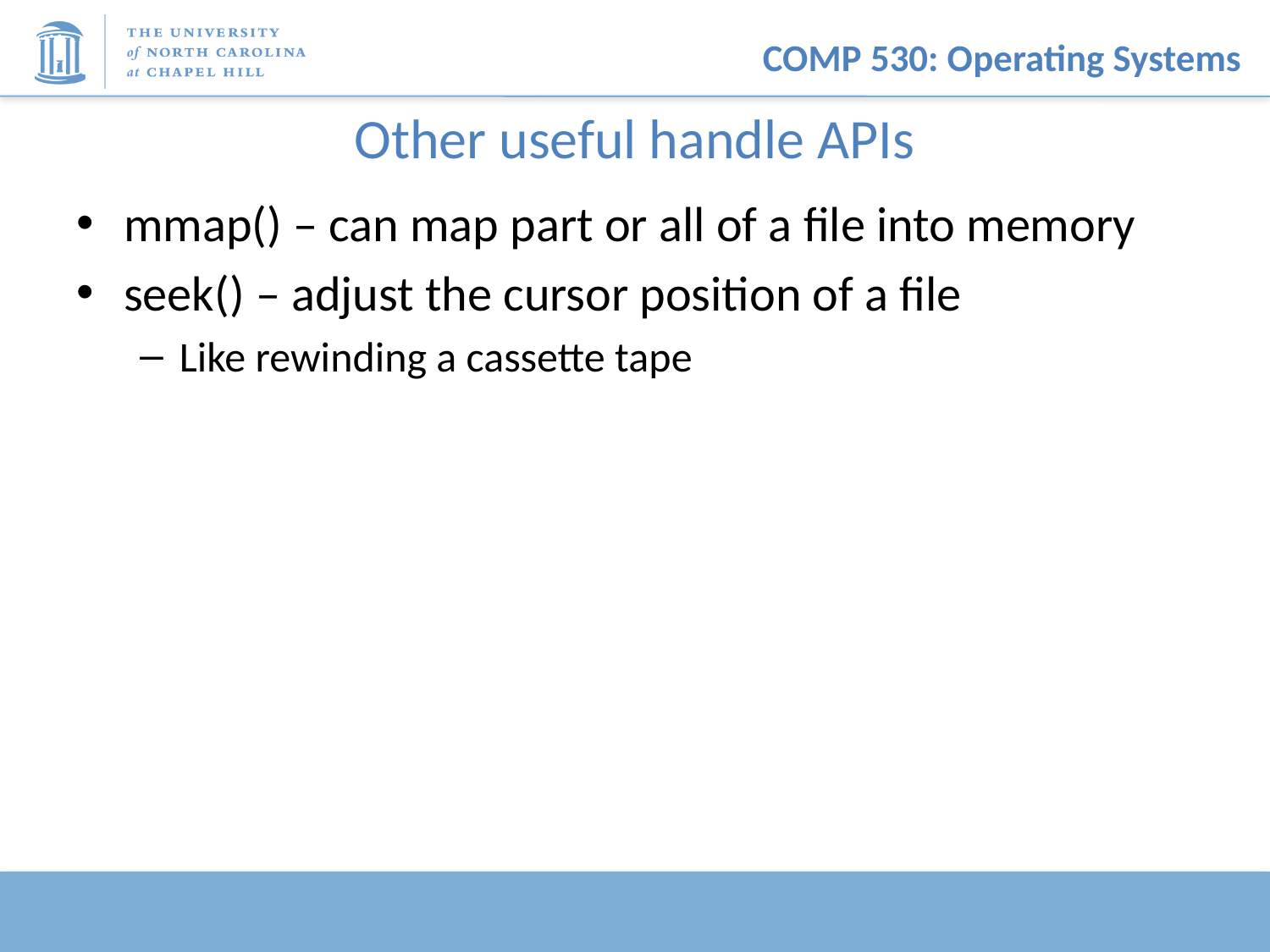

# Other useful handle APIs
mmap() – can map part or all of a file into memory
seek() – adjust the cursor position of a file
Like rewinding a cassette tape